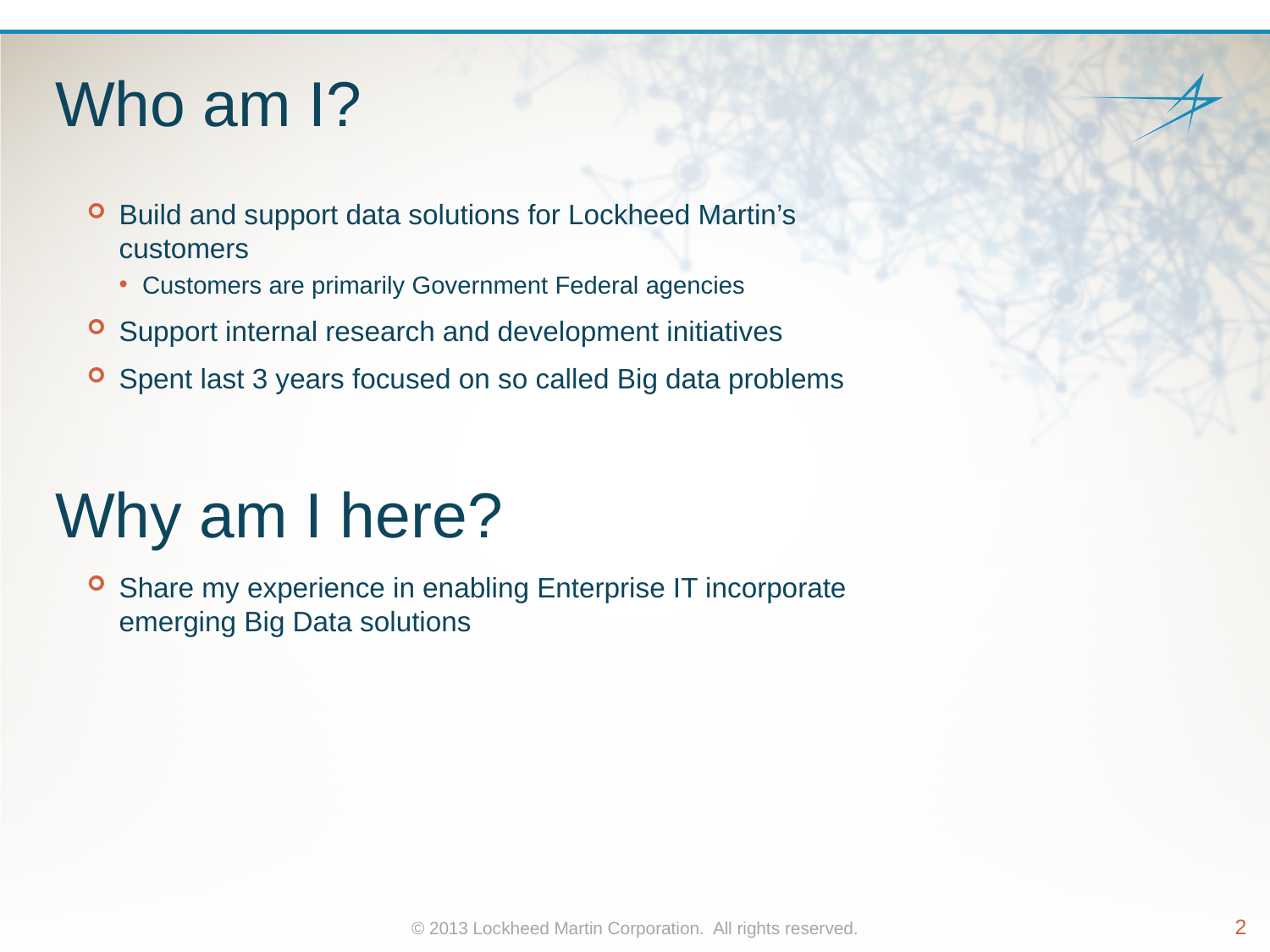

# Who am I?
Build and support data solutions for Lockheed Martin’s customers
Customers are primarily Government Federal agencies
Support internal research and development initiatives
Spent last 3 years focused on so called Big data problems

Why am I here?
Share my experience in enabling Enterprise IT incorporate emerging Big Data solutions

© 2013 Lockheed Martin Corporation.  All rights reserved.
2